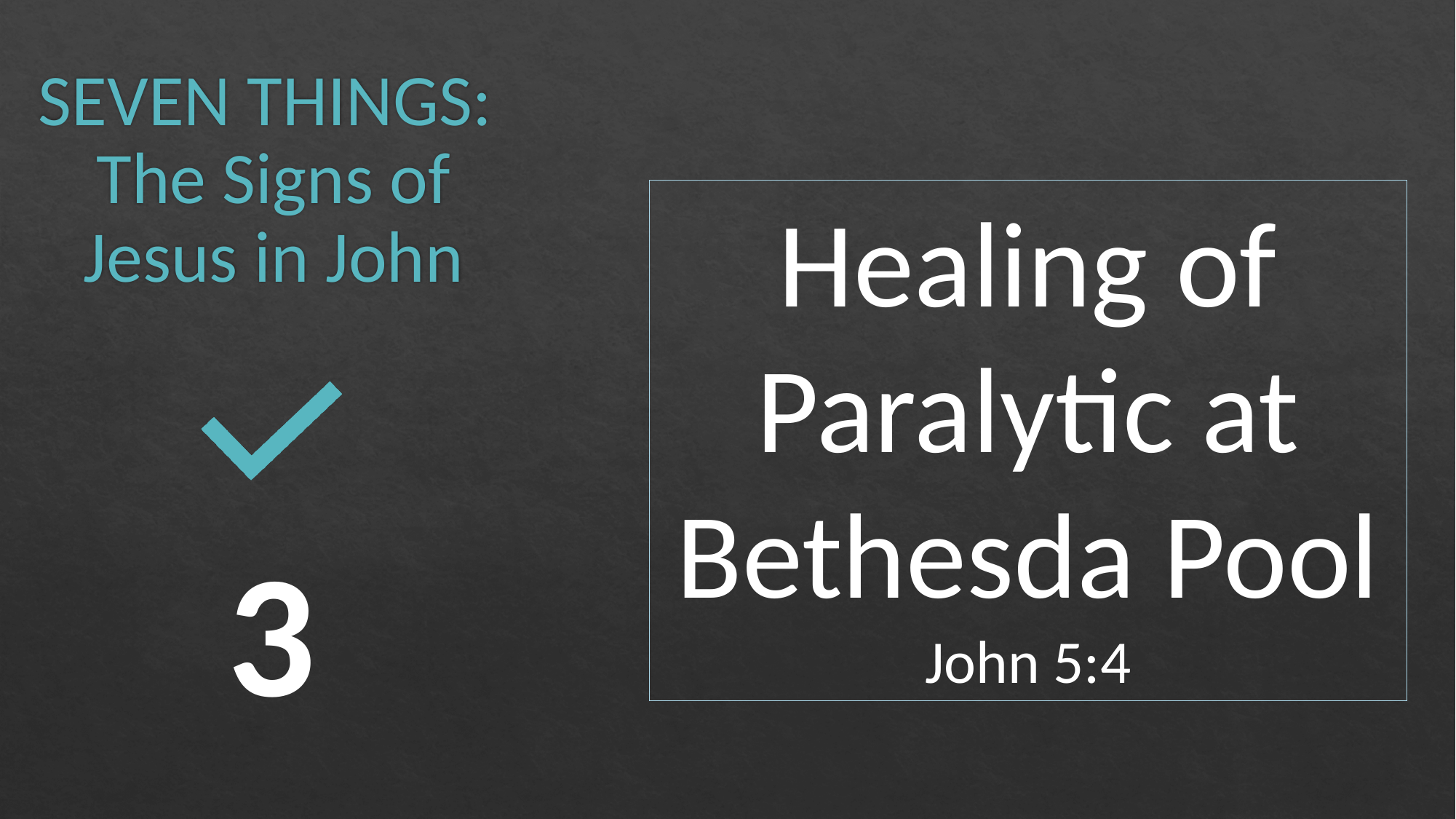

# SEVEN THINGS: The Signs of Jesus in John
Healing of Paralytic at Bethesda Pool
John 5:4
3